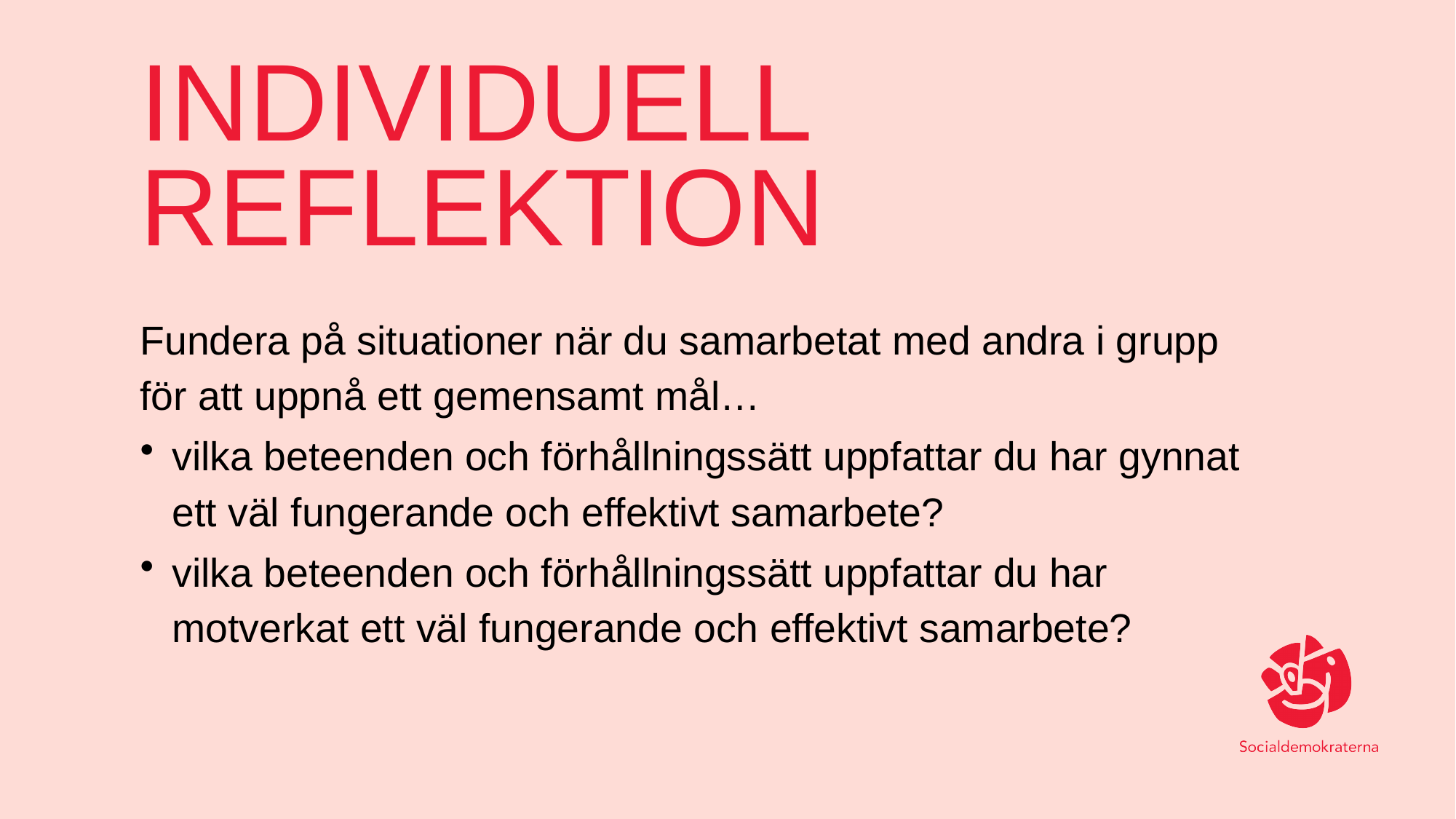

# INDIVIDUELL REFLEKTION
Fundera på situationer när du samarbetat med andra i grupp för att uppnå ett gemensamt mål…
vilka beteenden och förhållningssätt uppfattar du har gynnat ett väl fungerande och effektivt samarbete?
vilka beteenden och förhållningssätt uppfattar du har motverkat ett väl fungerande och effektivt samarbete?